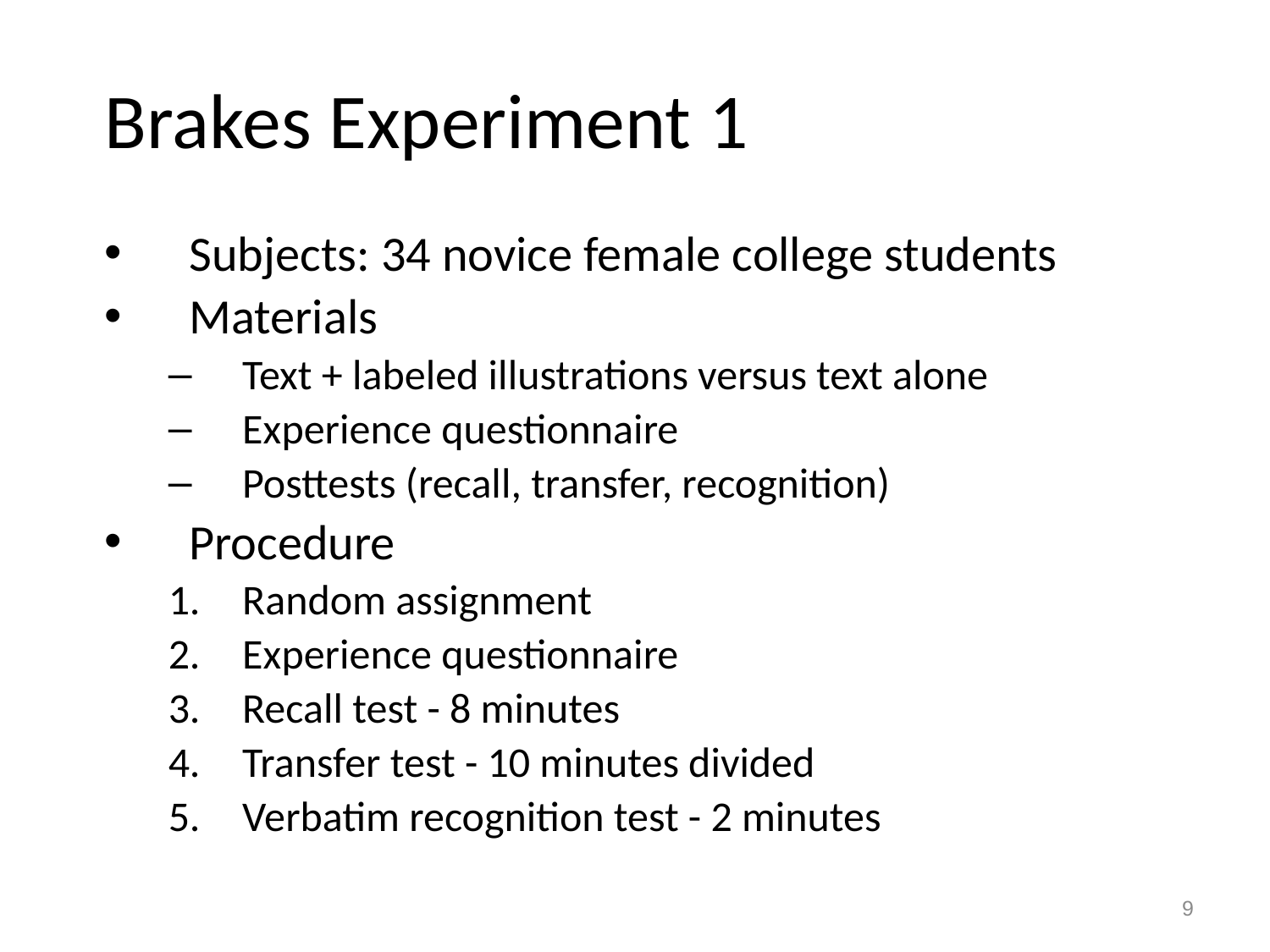

# Brakes Experiment 1
Subjects: 34 novice female college students
Materials
Text + labeled illustrations versus text alone
Experience questionnaire
Posttests (recall, transfer, recognition)
Procedure
Random assignment
Experience questionnaire
Recall test - 8 minutes
Transfer test - 10 minutes divided
Verbatim recognition test - 2 minutes
9